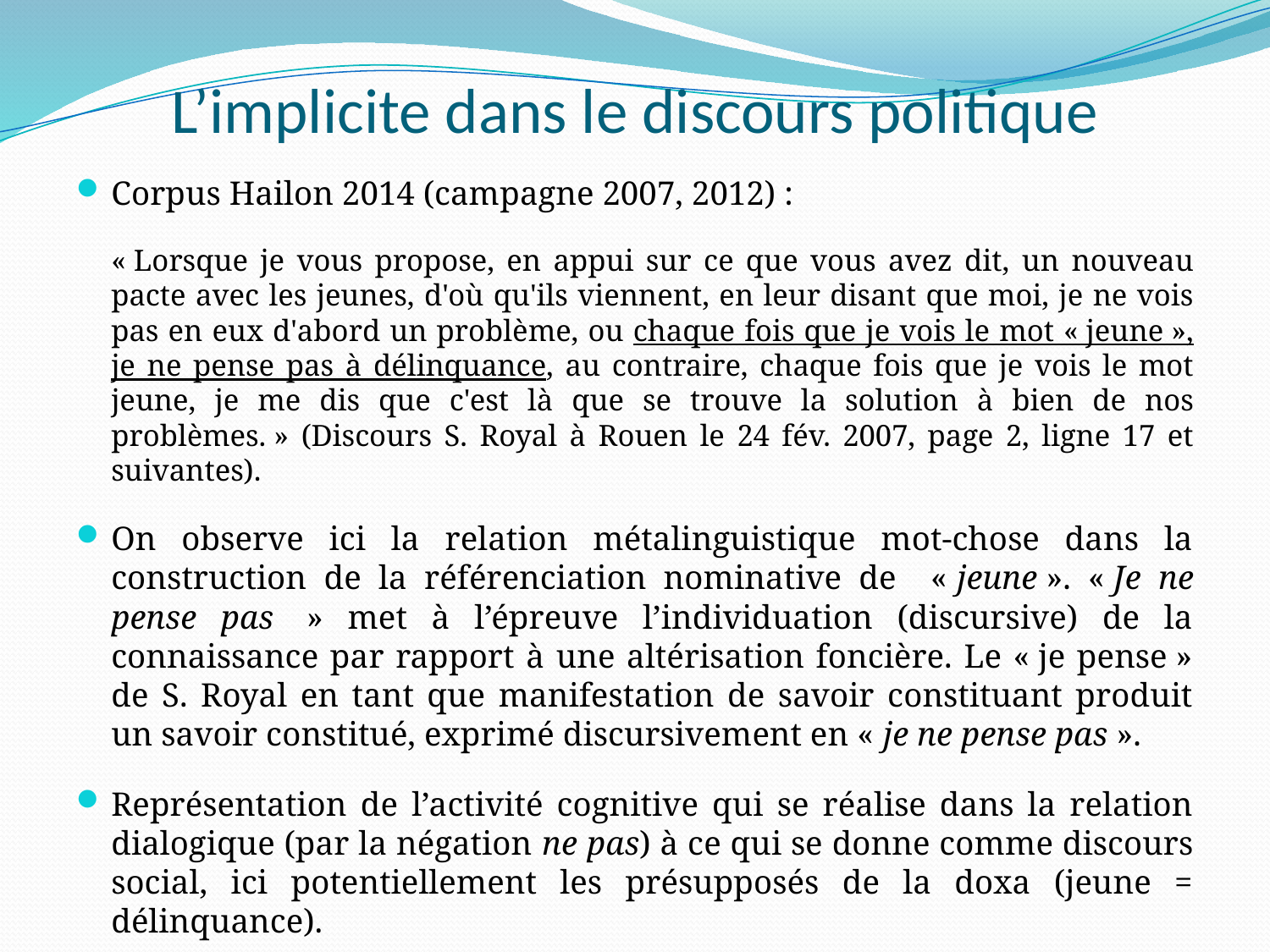

# L’implicite dans le discours politique
Corpus Hailon 2014 (campagne 2007, 2012) :

	« Lorsque je vous propose, en appui sur ce que vous avez dit, un nouveau pacte avec les jeunes, d'où qu'ils viennent, en leur disant que moi, je ne vois pas en eux d'abord un problème, ou chaque fois que je vois le mot « jeune », je ne pense pas à délinquance, au contraire, chaque fois que je vois le mot jeune, je me dis que c'est là que se trouve la solution à bien de nos problèmes. » (Discours S. Royal à Rouen le 24 fév. 2007, page 2, ligne 17 et suivantes).

On observe ici la relation métalinguistique mot-chose dans la construction de la référenciation nominative de  « jeune ». « Je ne pense pas  » met à l’épreuve l’individuation (discursive) de la connaissance par rapport à une altérisation foncière. Le « je pense » de S. Royal en tant que manifestation de savoir constituant produit un savoir constitué, exprimé discursivement en « je ne pense pas ».

Représentation de l’activité cognitive qui se réalise dans la relation dialogique (par la négation ne pas) à ce qui se donne comme discours social, ici potentiellement les présupposés de la doxa (jeune = délinquance).